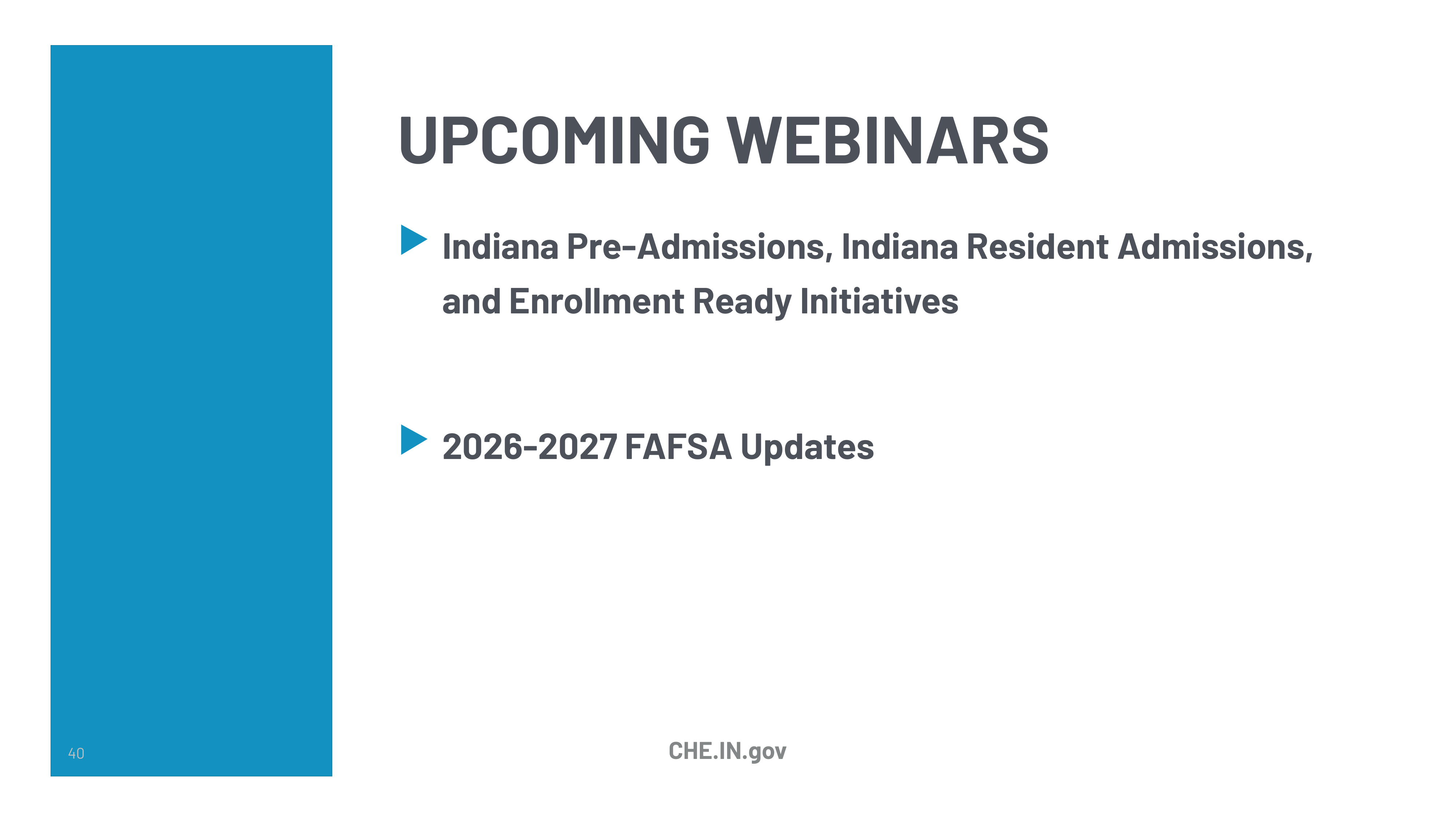

# Upcoming Webinars
Indiana Pre-Admissions, Indiana Resident Admissions, and Enrollment Ready Initiatives

2026-2027 FAFSA Updates